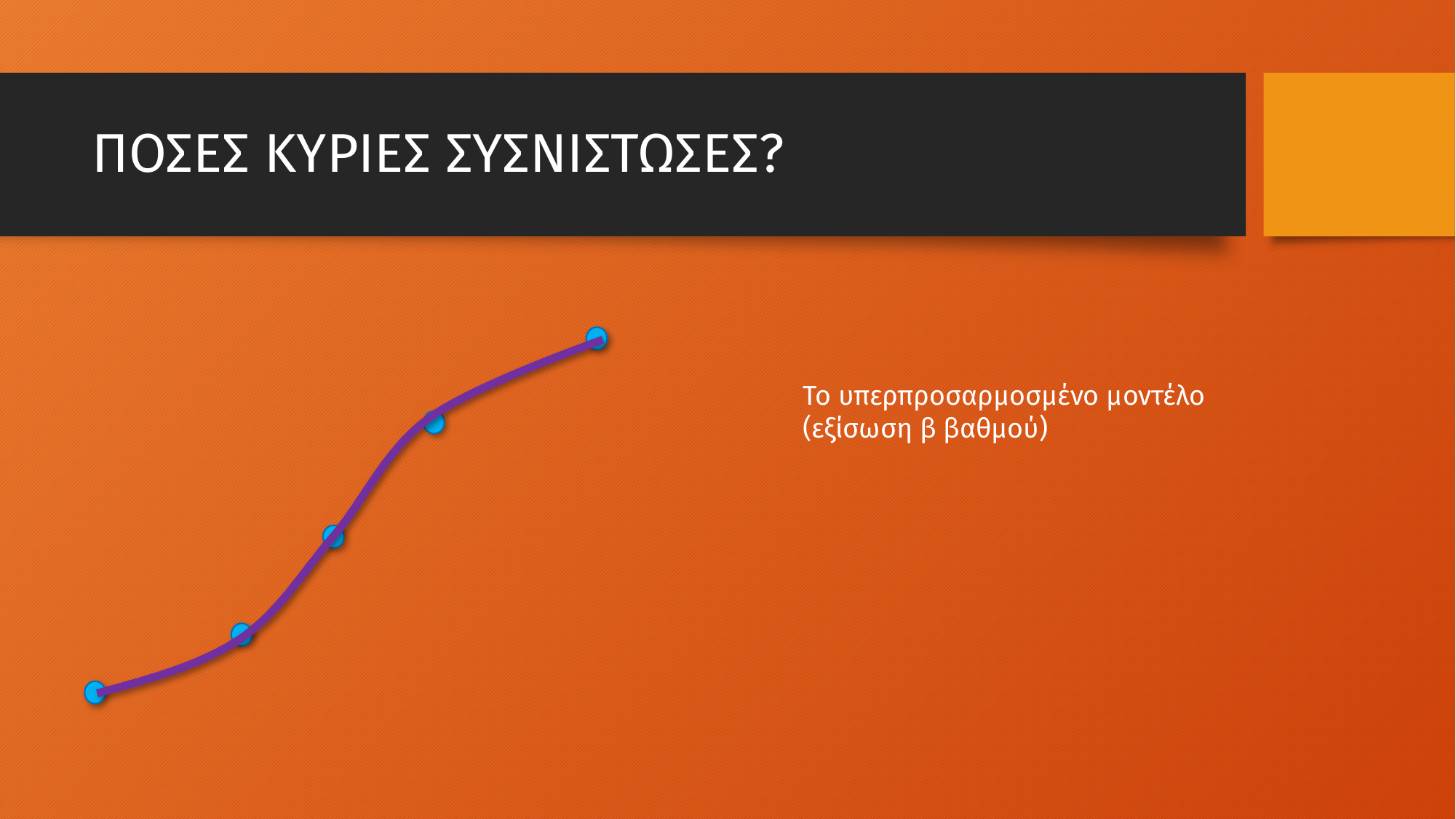

# ΠΟΣΕΣ ΚΥΡΙΕΣ ΣΥΣΝΙΣΤΩΣΕΣ?

Το υπερπροσαρμοσμένο μοντέλο
(εξίσωση β βαθμού)